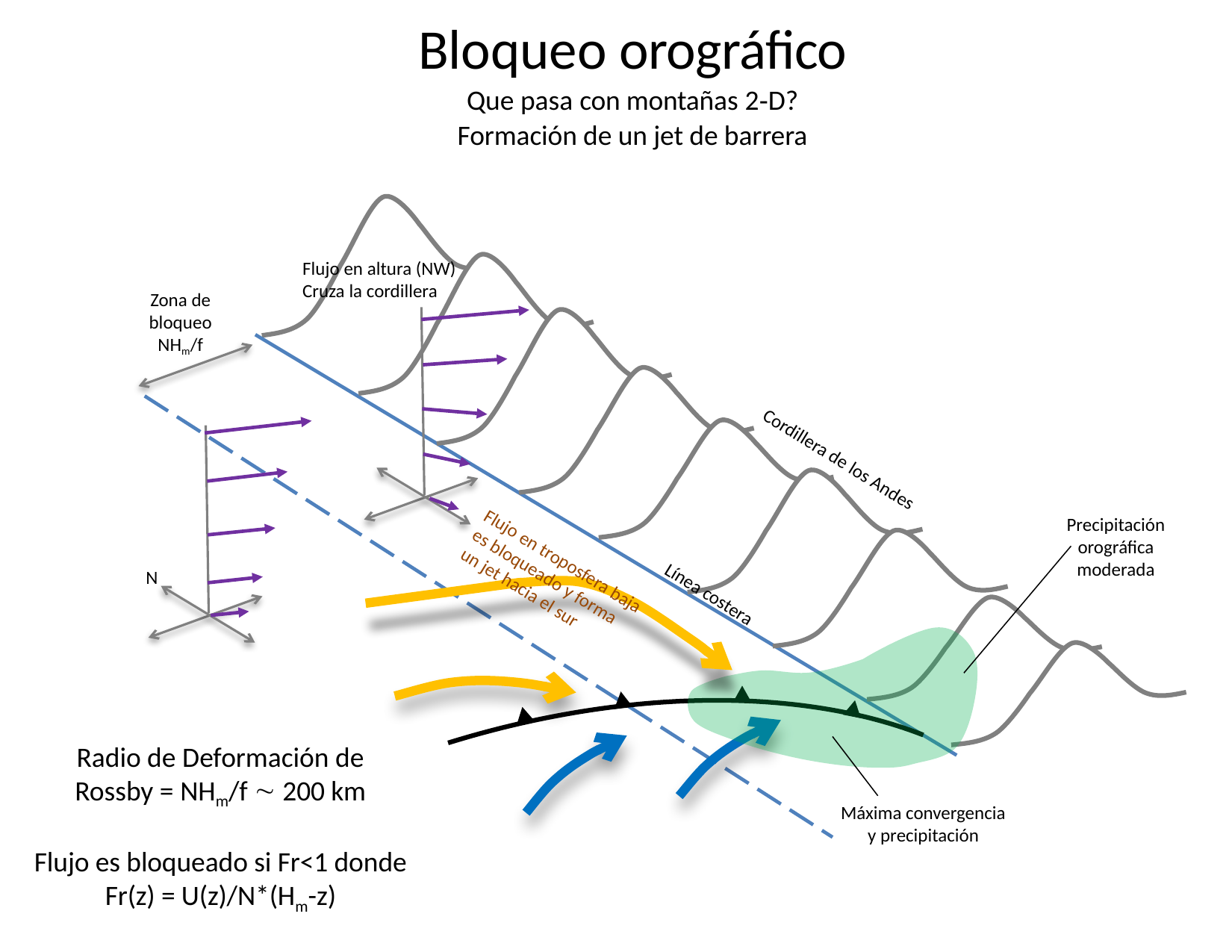

Bloqueo orográfico
Que pasa con montañas 2‐D?
Formación de un jet de barrera

Flujo en altura (NW)
Cruza la cordillera

Zona de bloqueo
NHm/f

Cordillera de los Andes

Precipitación orográfica moderada

Flujo en troposfera baja es bloqueado y forma un jet hacia el sur
N

Línea costera

Radio de Deformación de
Rossby = NHm/f ∼ 200 km

Flujo es bloqueado si Fr<1 donde Fr(z) = U(z)/N*(Hm-z)

Máxima convergencia y precipitación